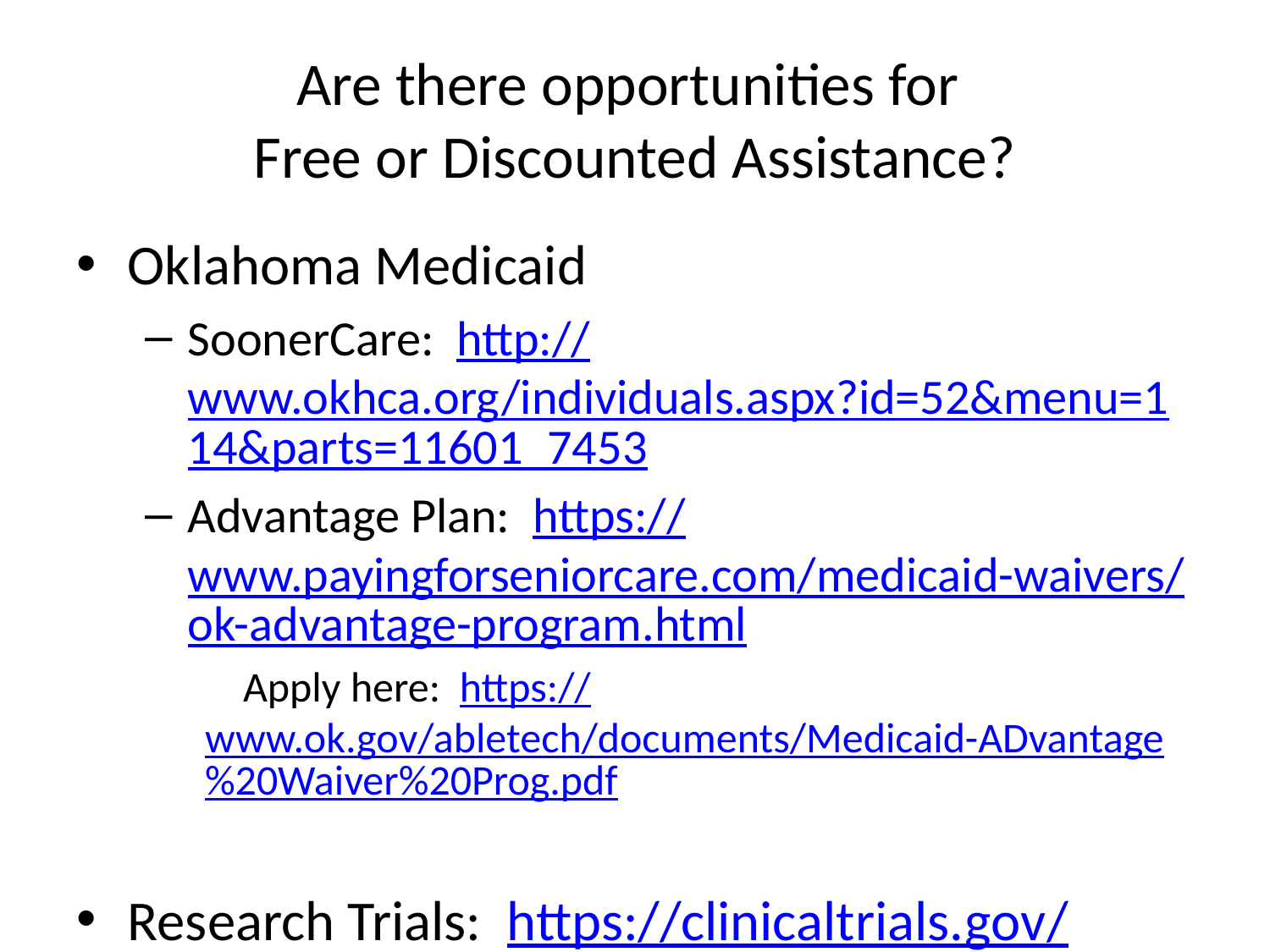

# Are there opportunities for Free or Discounted Assistance?
Oklahoma Medicaid
SoonerCare:  http://www.okhca.org/individuals.aspx?id=52&menu=114&parts=11601_7453
Advantage Plan:  https://www.payingforseniorcare.com/medicaid-waivers/ok-advantage-program.html
    Apply here:  https://www.ok.gov/abletech/documents/Medicaid-ADvantage%20Waiver%20Prog.pdf

Research Trials:  https://clinicaltrials.gov/